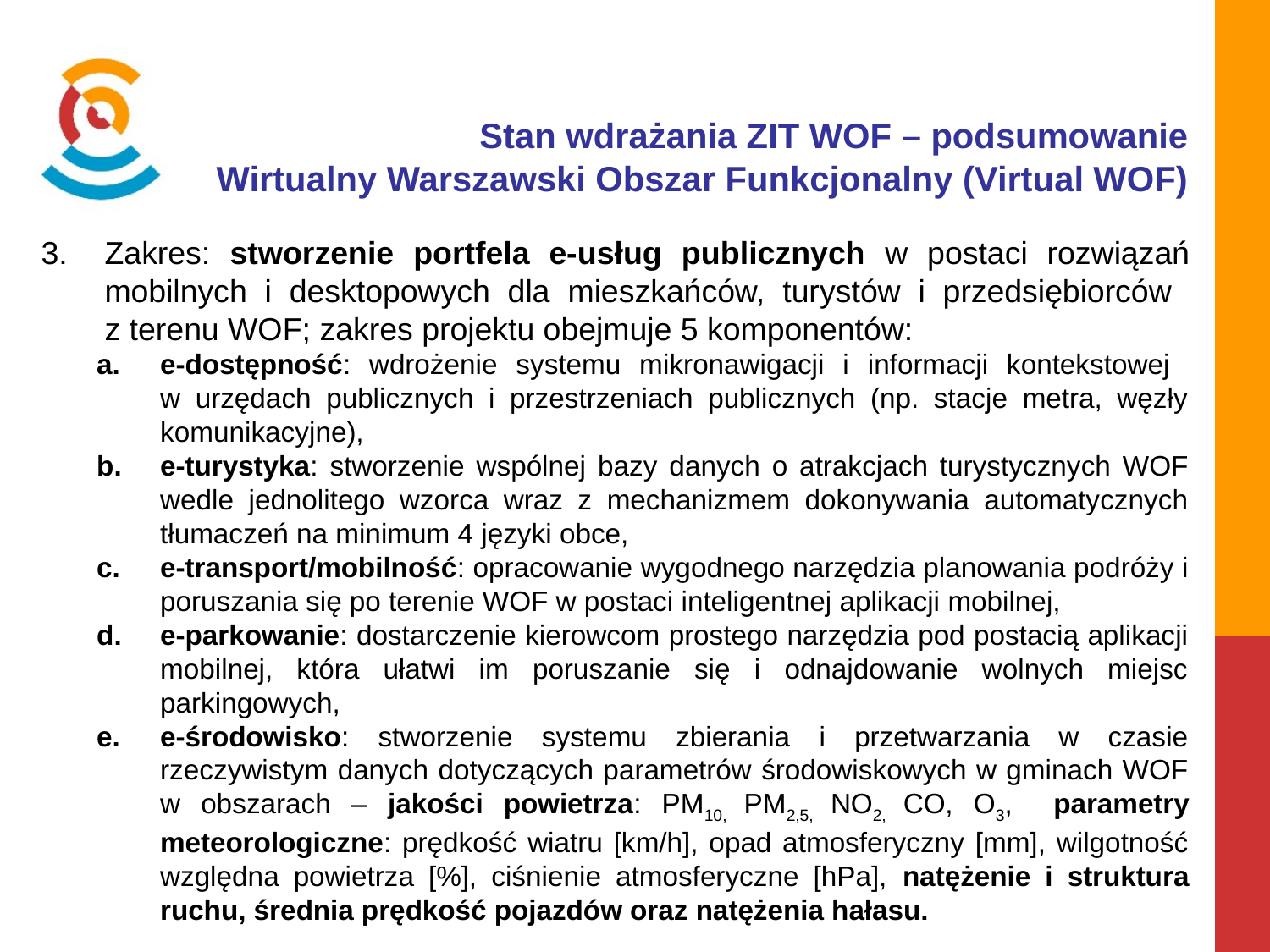

Stan wdrażania ZIT WOF – podsumowanie
Wirtualny Warszawski Obszar Funkcjonalny (Virtual WOF)
Zakres: stworzenie portfela e-usług publicznych w postaci rozwiązań mobilnych i desktopowych dla mieszkańców, turystów i przedsiębiorców
z terenu WOF; zakres projektu obejmuje 5 komponentów:
e-dostępność: wdrożenie systemu mikronawigacji i informacji kontekstowej
w urzędach publicznych i przestrzeniach publicznych (np. stacje metra, węzły komunikacyjne),
e-turystyka: stworzenie wspólnej bazy danych o atrakcjach turystycznych WOF wedle jednolitego wzorca wraz z mechanizmem dokonywania automatycznych tłumaczeń na minimum 4 języki obce,
e-transport/mobilność: opracowanie wygodnego narzędzia planowania podróży i poruszania się po terenie WOF w postaci inteligentnej aplikacji mobilnej,
e-parkowanie: dostarczenie kierowcom prostego narzędzia pod postacią aplikacji mobilnej, która ułatwi im poruszanie się i odnajdowanie wolnych miejsc parkingowych,
e-środowisko: stworzenie systemu zbierania i przetwarzania w czasie rzeczywistym danych dotyczących parametrów środowiskowych w gminach WOF w obszarach – jakości powietrza: PM10, PM2,5, NO2, CO, O3,  parametry meteorologiczne: prędkość wiatru [km/h], opad atmosferyczny [mm], wilgotność względna powietrza [%], ciśnienie atmosferyczne [hPa], natężenie i struktura ruchu, średnia prędkość pojazdów oraz natężenia hałasu.